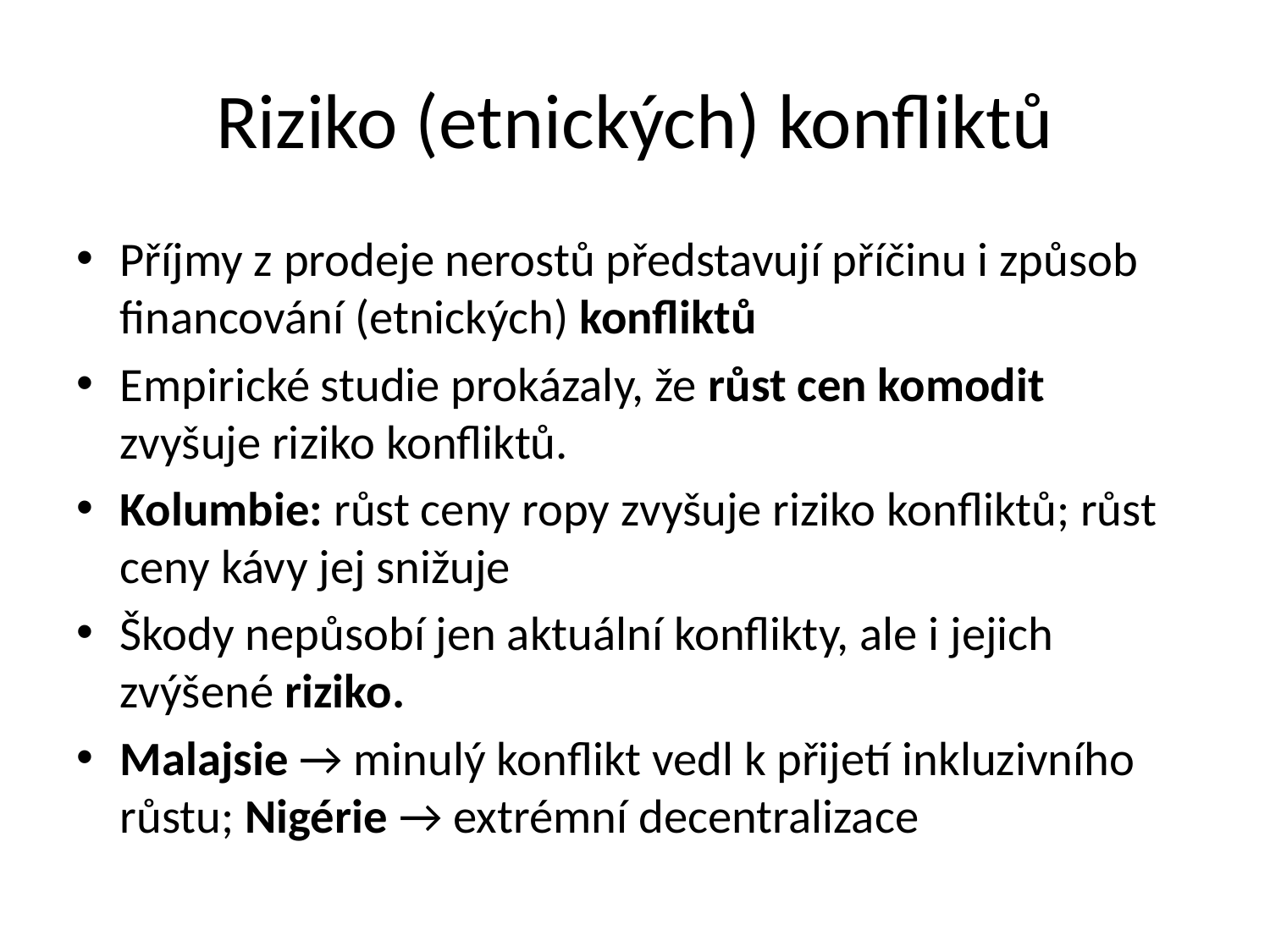

# Riziko (etnických) konfliktů
Příjmy z prodeje nerostů představují příčinu i způsob financování (etnických) konfliktů
Empirické studie prokázaly, že růst cen komodit zvyšuje riziko konfliktů.
Kolumbie: růst ceny ropy zvyšuje riziko konfliktů; růst ceny kávy jej snižuje
Škody nepůsobí jen aktuální konflikty, ale i jejich zvýšené riziko.
Malajsie → minulý konflikt vedl k přijetí inkluzivního růstu; Nigérie → extrémní decentralizace